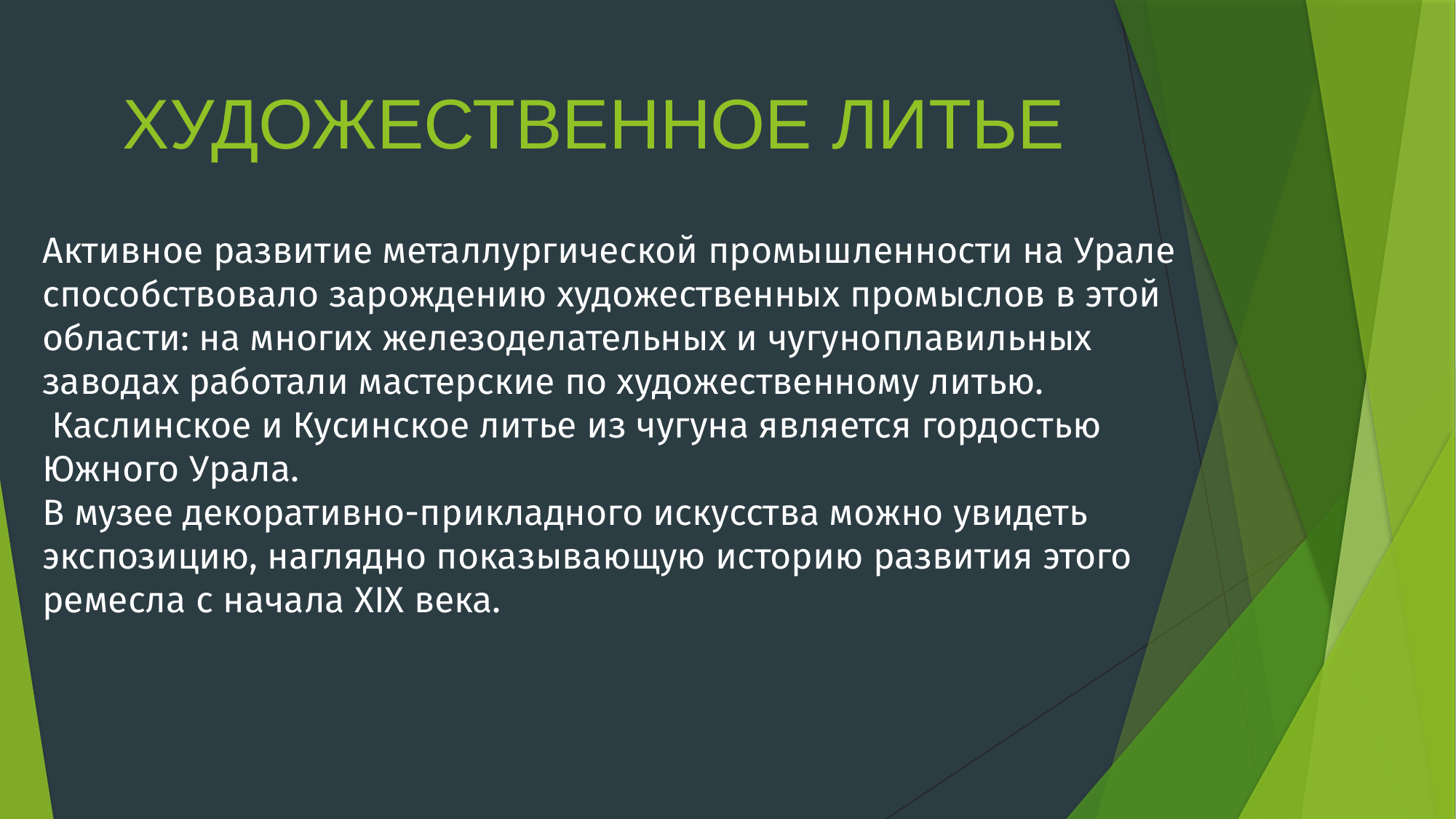

# ХУДОЖЕСТВЕННОЕ ЛИТЬЕ

Активное развитие металлургической промышленности на Урале способствовало зарождению художественных промыслов в этой области: на многих железоделательных и чугуноплавильных заводах работали мастерские по художественному литью.
 Каслинское и Кусинское литье из чугуна является гордостью Южного Урала.
В музее декоративно-прикладного искусства можно увидеть экспозицию, наглядно показывающую историю развития этого ремесла с начала XIX века.